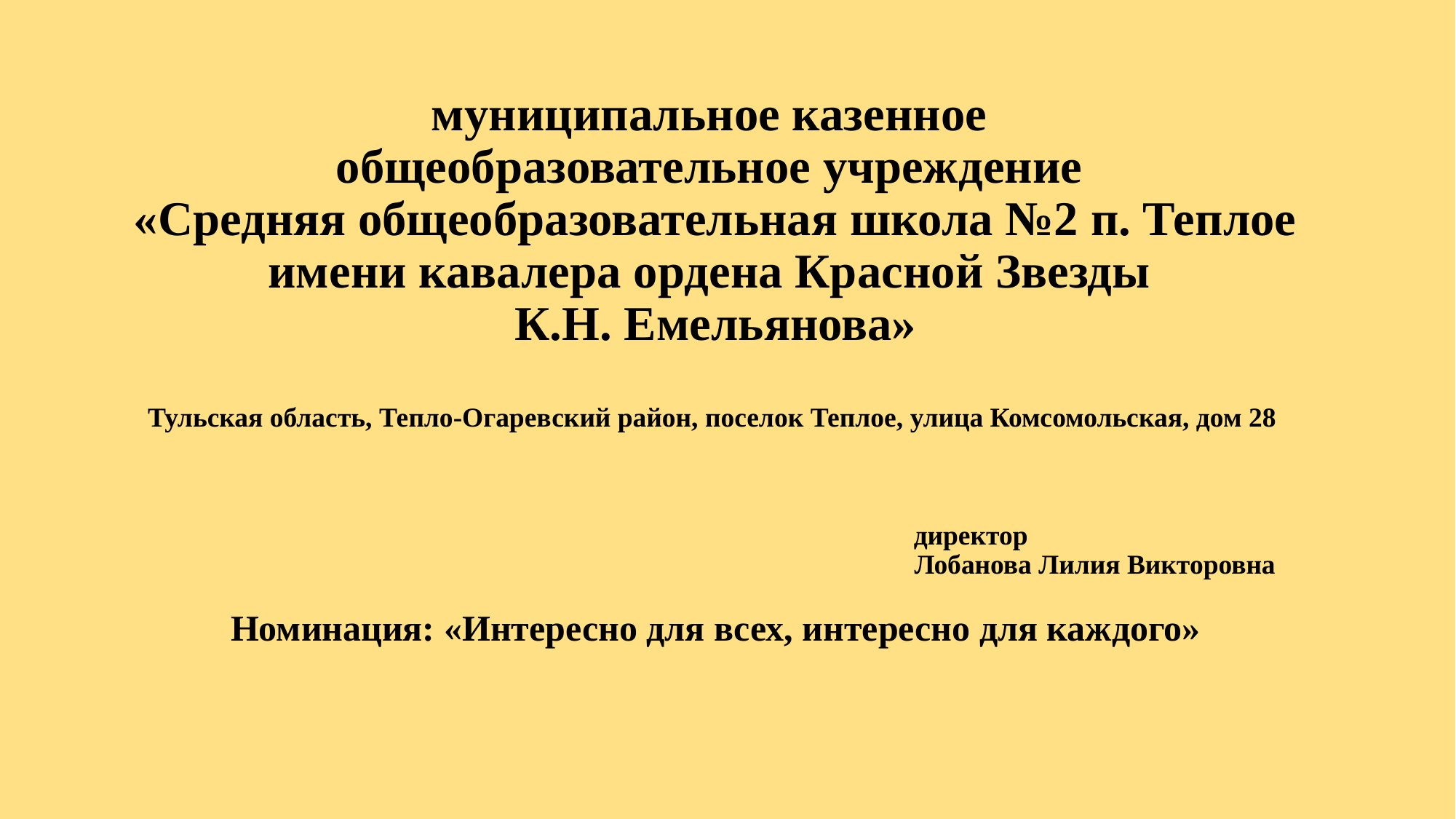

# муниципальное казенное общеобразовательное учреждение «Средняя общеобразовательная школа №2 п. Теплое имени кавалера ордена Красной Звезды К.Н. Емельянова» Тульская область, Тепло-Огаревский район, поселок Теплое, улица Комсомольская, дом 28 директор Лобанова Лилия Викторовна Номинация: «Интересно для всех, интересно для каждого»